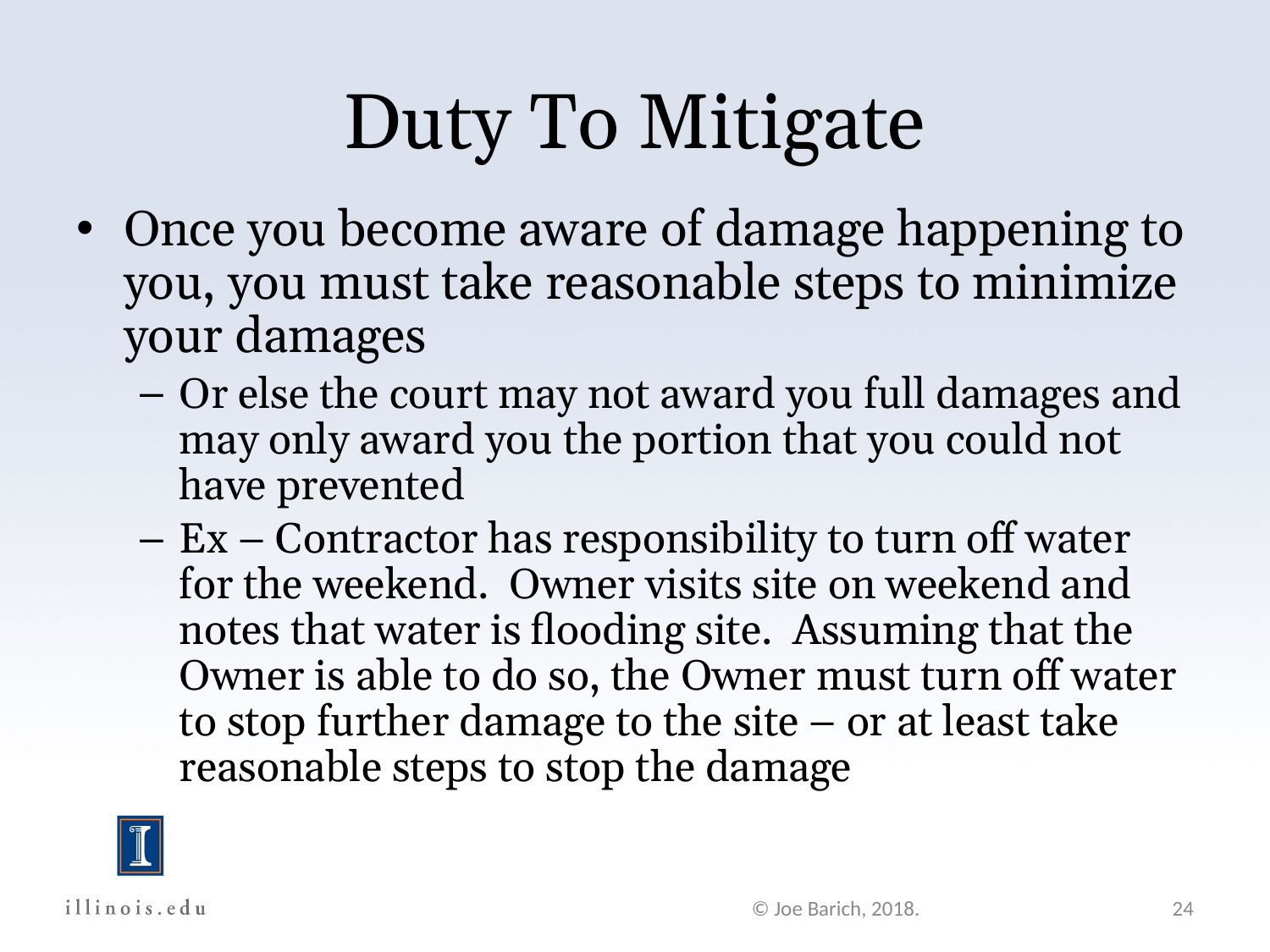

Duty To Mitigate
Once you become aware of damage happening to you, you must take reasonable steps to minimize your damages
Or else the court may not award you full damages and may only award you the portion that you could not have prevented
Ex – Contractor has responsibility to turn off water for the weekend.  Owner visits site on weekend and notes that water is flooding site.  Assuming that the Owner is able to do so, the Owner must turn off water to stop further damage to the site – or at least take reasonable steps to stop the damage
© Joe Barich, 2018.
24